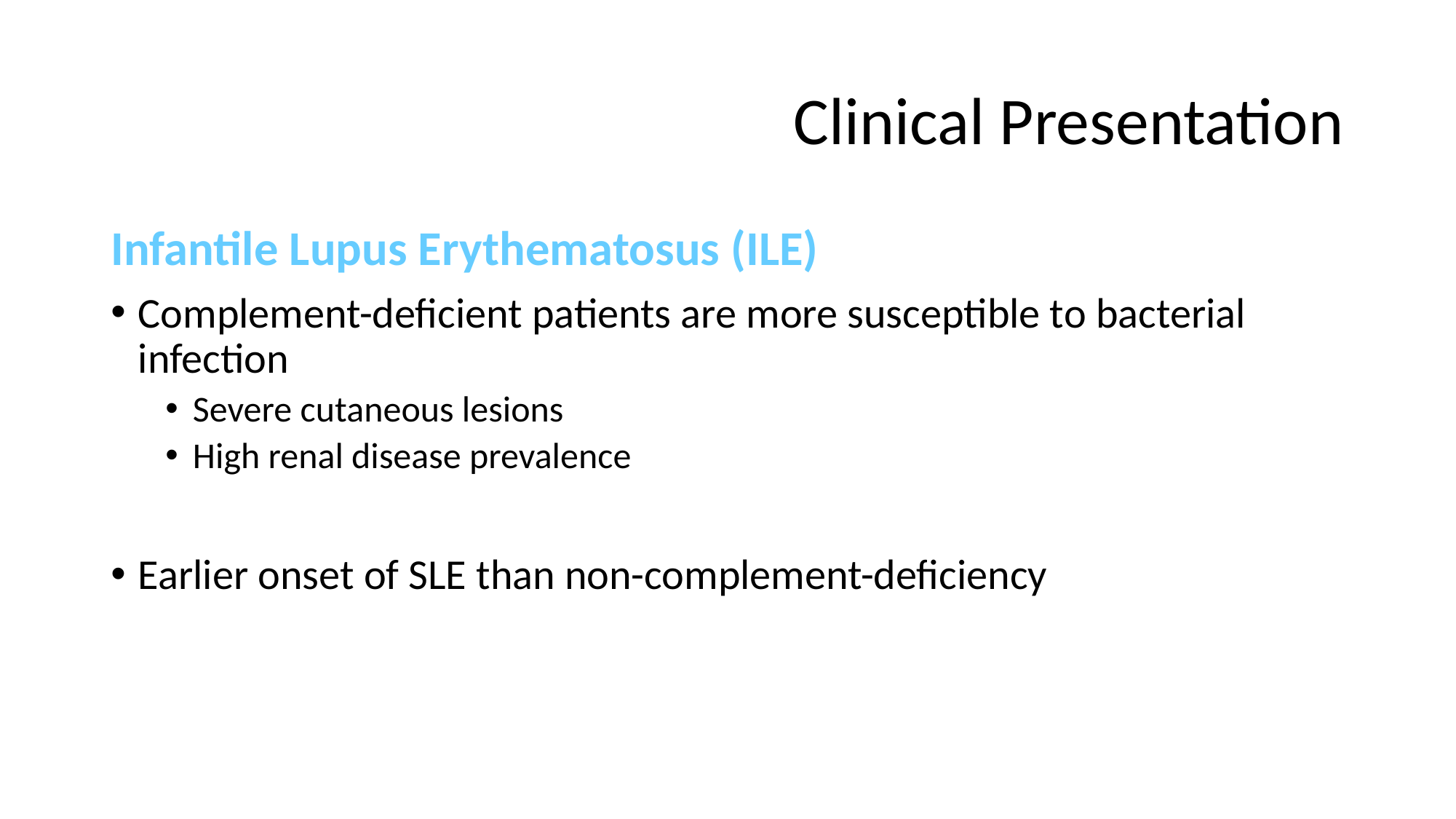

# Clinical Presentation
Infantile Lupus Erythematosus (ILE)
Complement-deficient patients are more susceptible to bacterial infection
Severe cutaneous lesions
High renal disease prevalence

Earlier onset of SLE than non-complement-deficiency